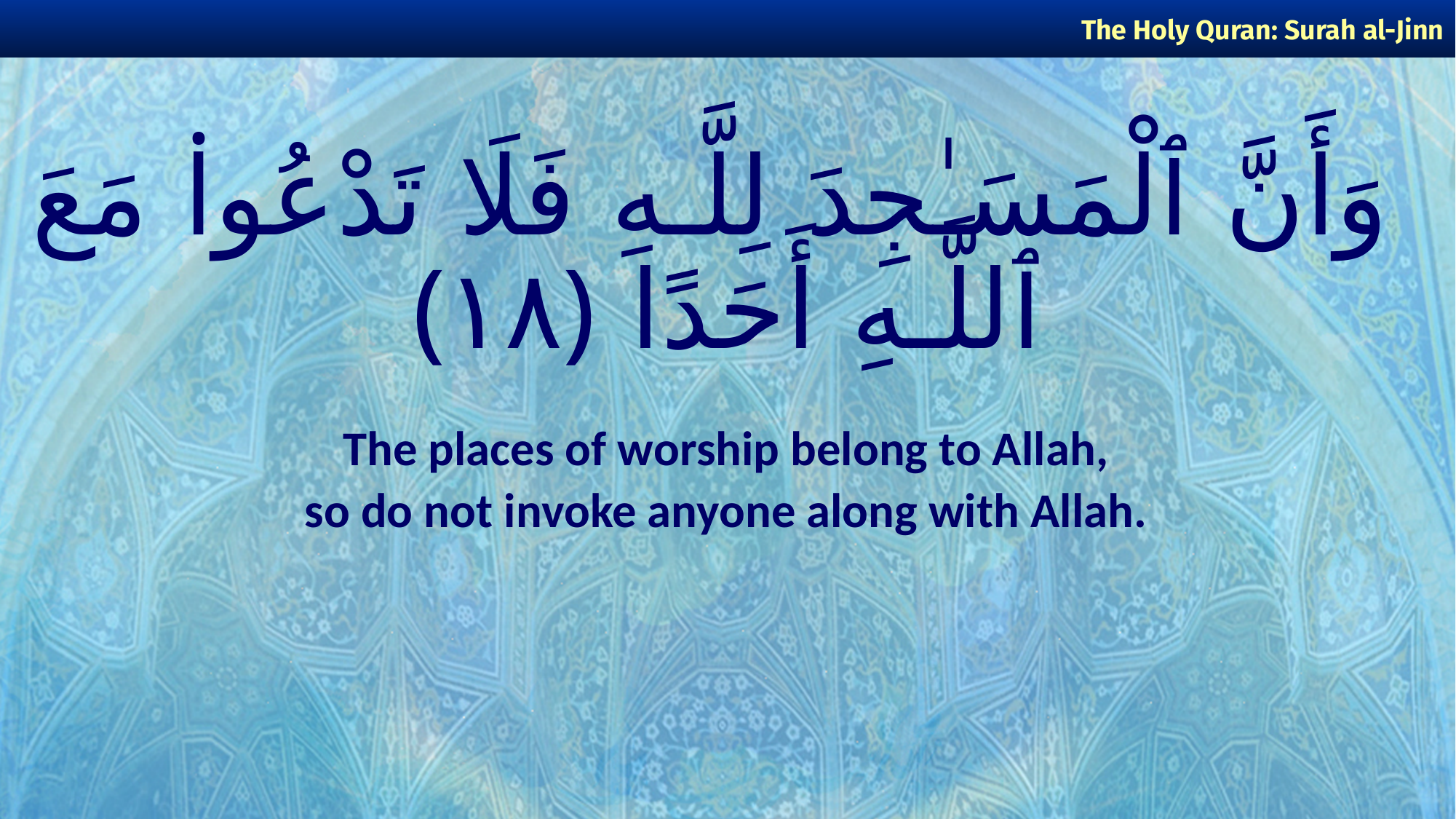

The Holy Quran: Surah al-Jinn
# وَأَنَّ ٱلْمَسَـٰجِدَ لِلَّـهِ فَلَا تَدْعُوا۟ مَعَ ٱللَّـهِ أَحَدًا ﴿١٨﴾
The places of worship belong to Allah,
so do not invoke anyone along with Allah.